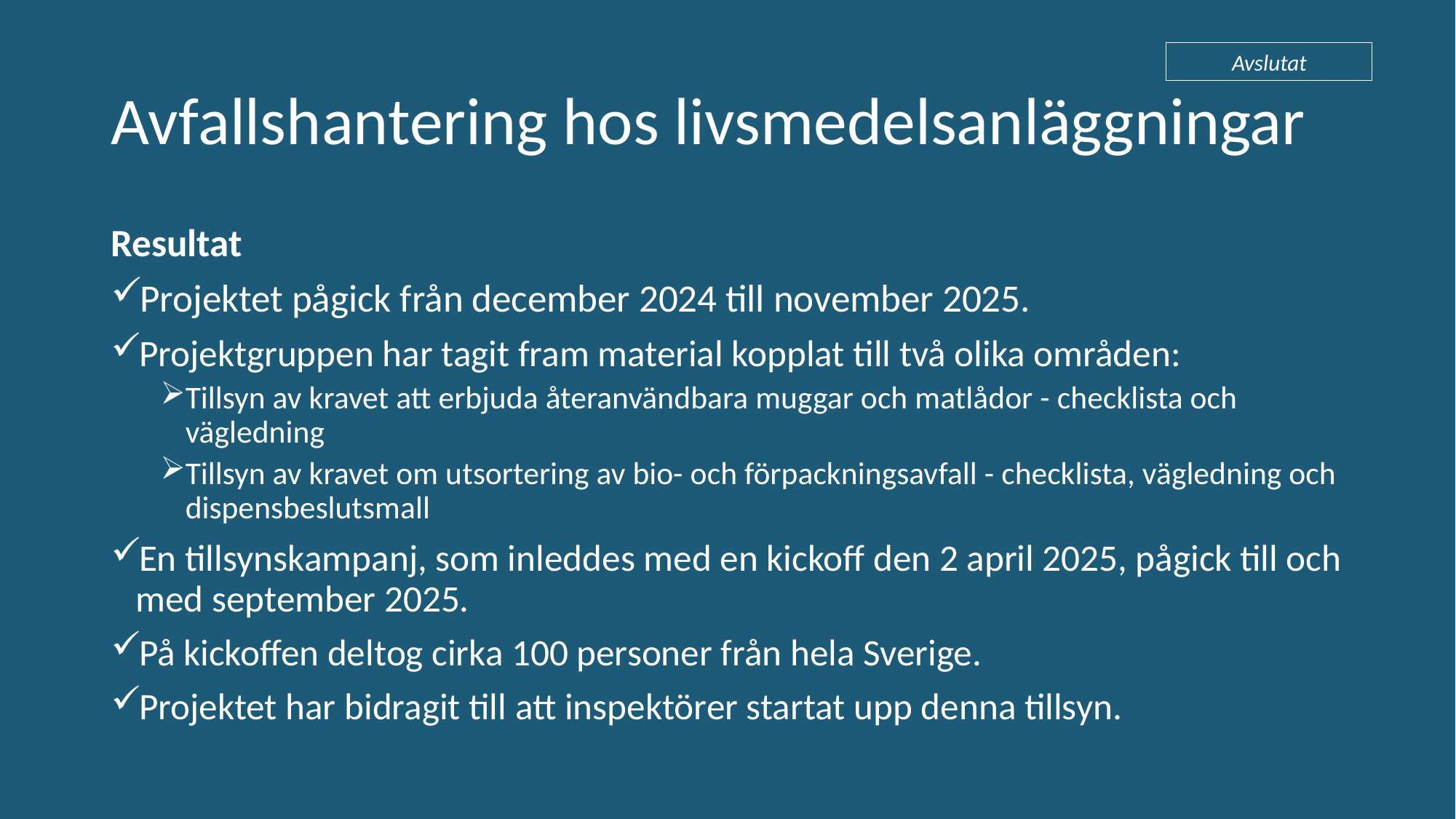

Avslutat
# Avfallshantering hos livsmedelsanläggningar
Resultat
Projektet pågick från december 2024 till november 2025.
Projektgruppen har tagit fram material kopplat till två olika områden:
Tillsyn av kravet att erbjuda återanvändbara muggar och matlådor - checklista och vägledning
Tillsyn av kravet om utsortering av bio- och förpackningsavfall - checklista, vägledning och dispensbeslutsmall
En tillsynskampanj, som inleddes med en kickoff den 2 april 2025, pågick till och med september 2025.
På kickoffen deltog cirka 100 personer från hela Sverige.
Projektet har bidragit till att inspektörer startat upp denna tillsyn.